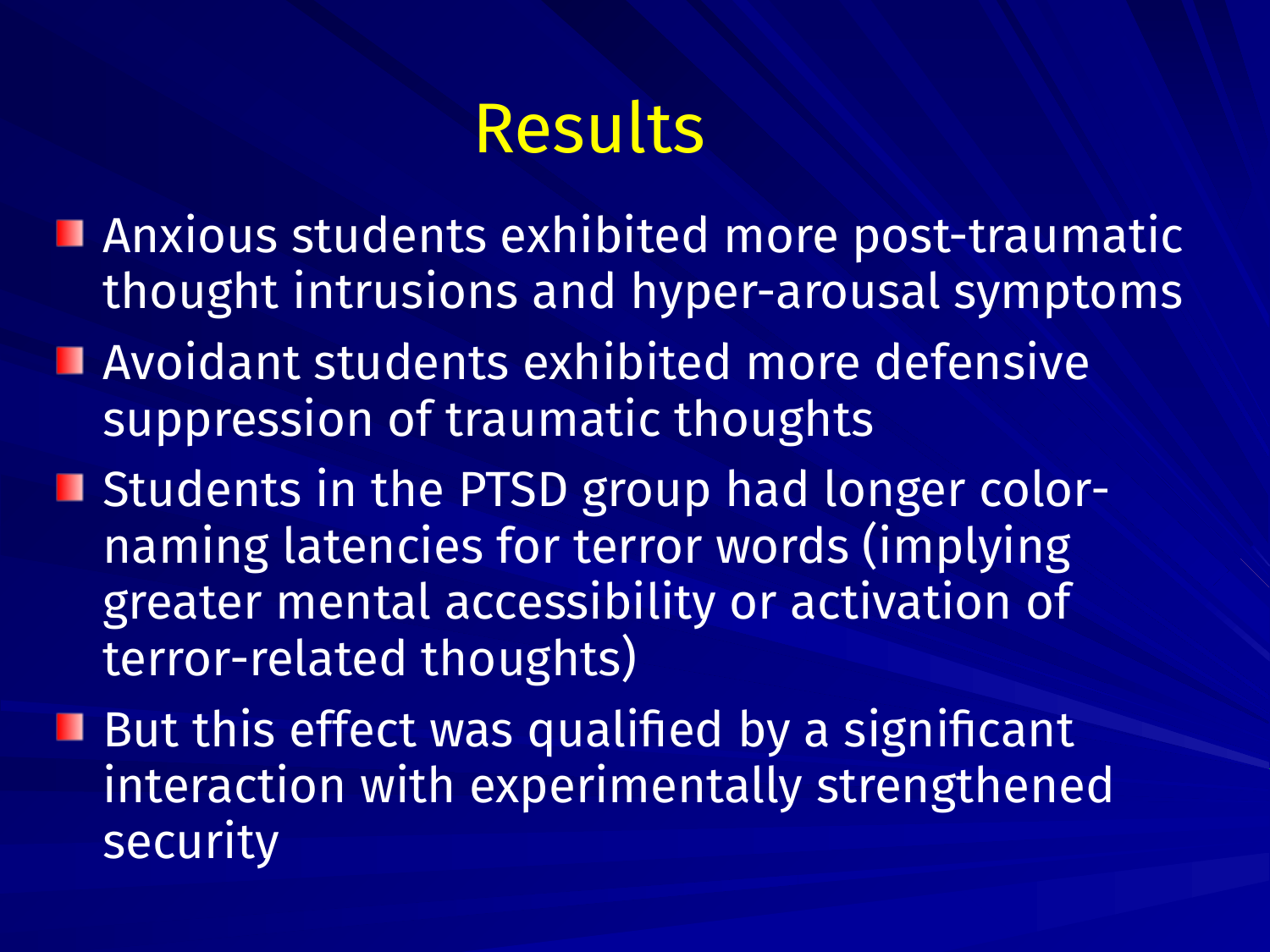

# Results
Anxious students exhibited more post-traumatic thought intrusions and hyper-arousal symptoms
Avoidant students exhibited more defensive suppression of traumatic thoughts
Students in the PTSD group had longer color-naming latencies for terror words (implying greater mental accessibility or activation of terror-related thoughts)
But this effect was qualified by a significant interaction with experimentally strengthened  security